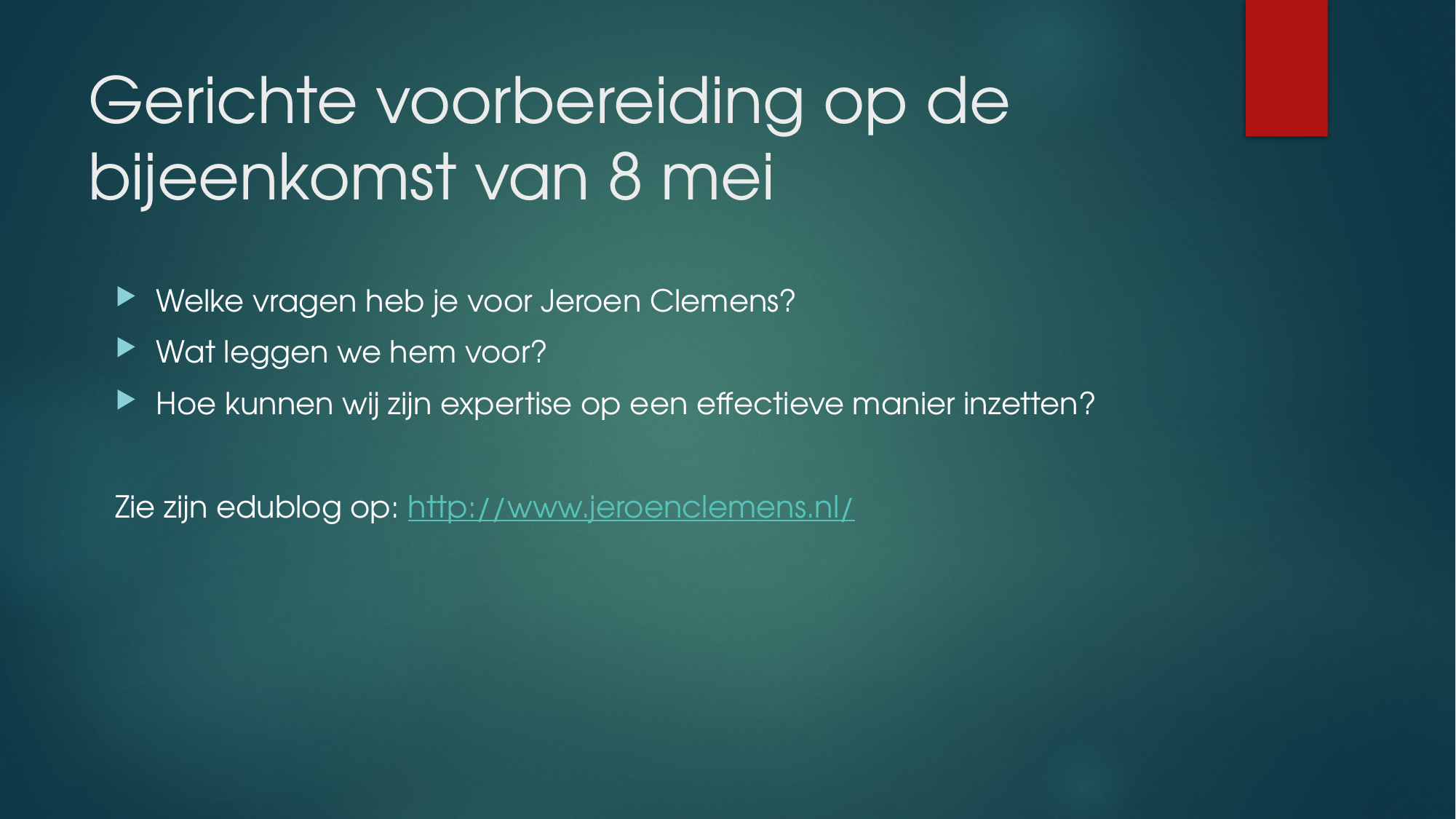

# Gerichte voorbereiding op de bijeenkomst van 8 mei
Welke vragen heb je voor Jeroen Clemens?
Wat leggen we hem voor?
Hoe kunnen wij zijn expertise op een effectieve manier inzetten?

Zie zijn edublog op: http://www.jeroenclemens.nl/